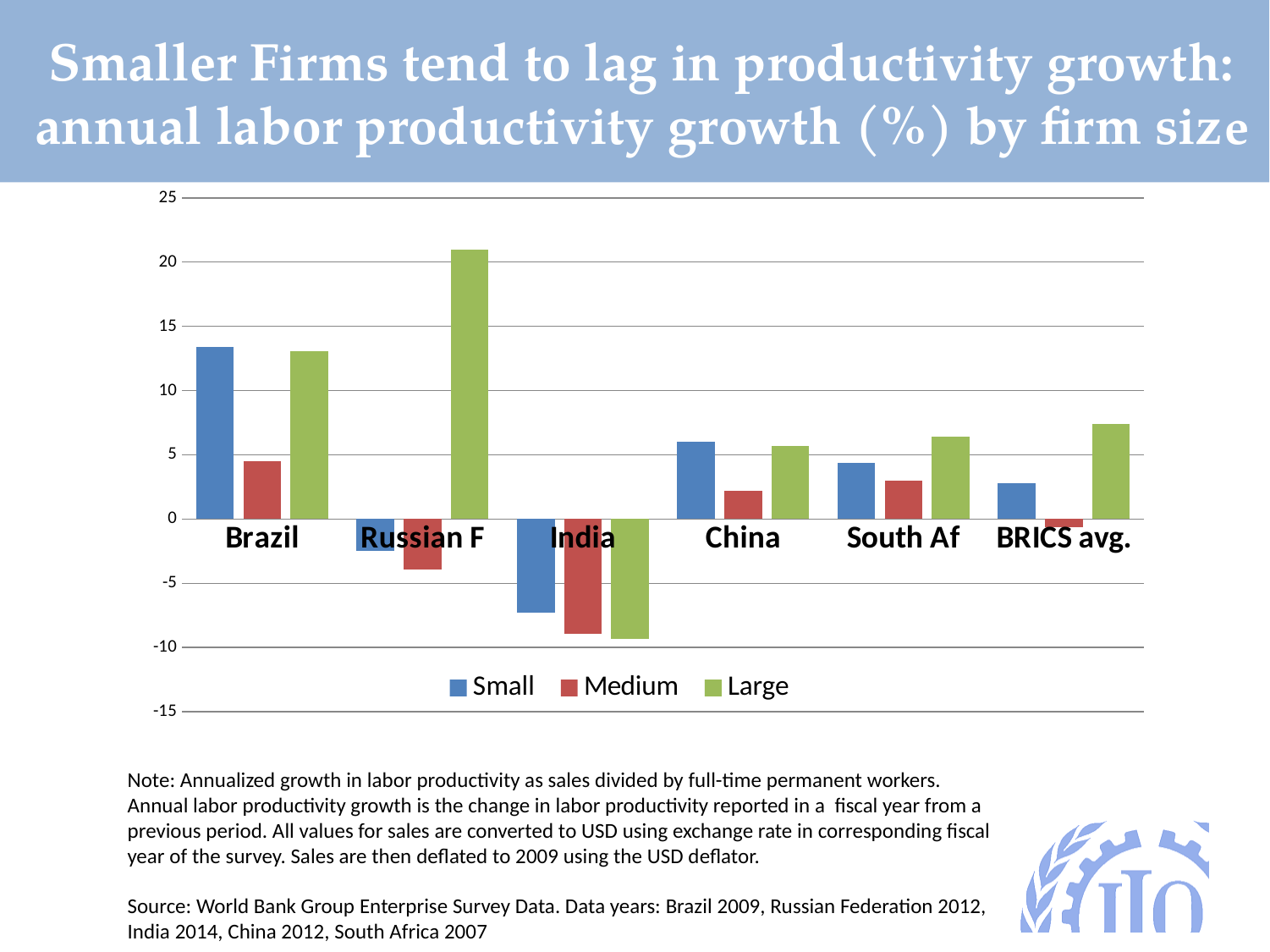

# Smaller Firms tend to lag in productivity growth: annual labor productivity growth (%) by firm size

### Chart

| Category | Small | Medium | Large |
|---|---|---|---|
| Brazil | 13.4 | 4.5 | 13.1 |
| Russian F | -2.5 | -3.9 | 21.0 |
| India | -7.3 | -8.9 | -9.3 |
| China | 6.0 | 2.2 | 5.7 |
| South Af | 4.4 | 3.0 | 6.4 |
| BRICS avg. | 2.8000000000000003 | -0.6200000000000001 | 7.38 |
Note: Annualized growth in labor productivity as sales divided by full-time permanent workers. Annual labor productivity growth is the change in labor productivity reported in a  fiscal year from a previous period. All values for sales are converted to USD using exchange rate in corresponding fiscal year of the survey. Sales are then deflated to 2009 using the USD deflator.

Source: World Bank Group Enterprise Survey Data. Data years: Brazil 2009, Russian Federation 2012, India 2014, China 2012, South Africa 2007